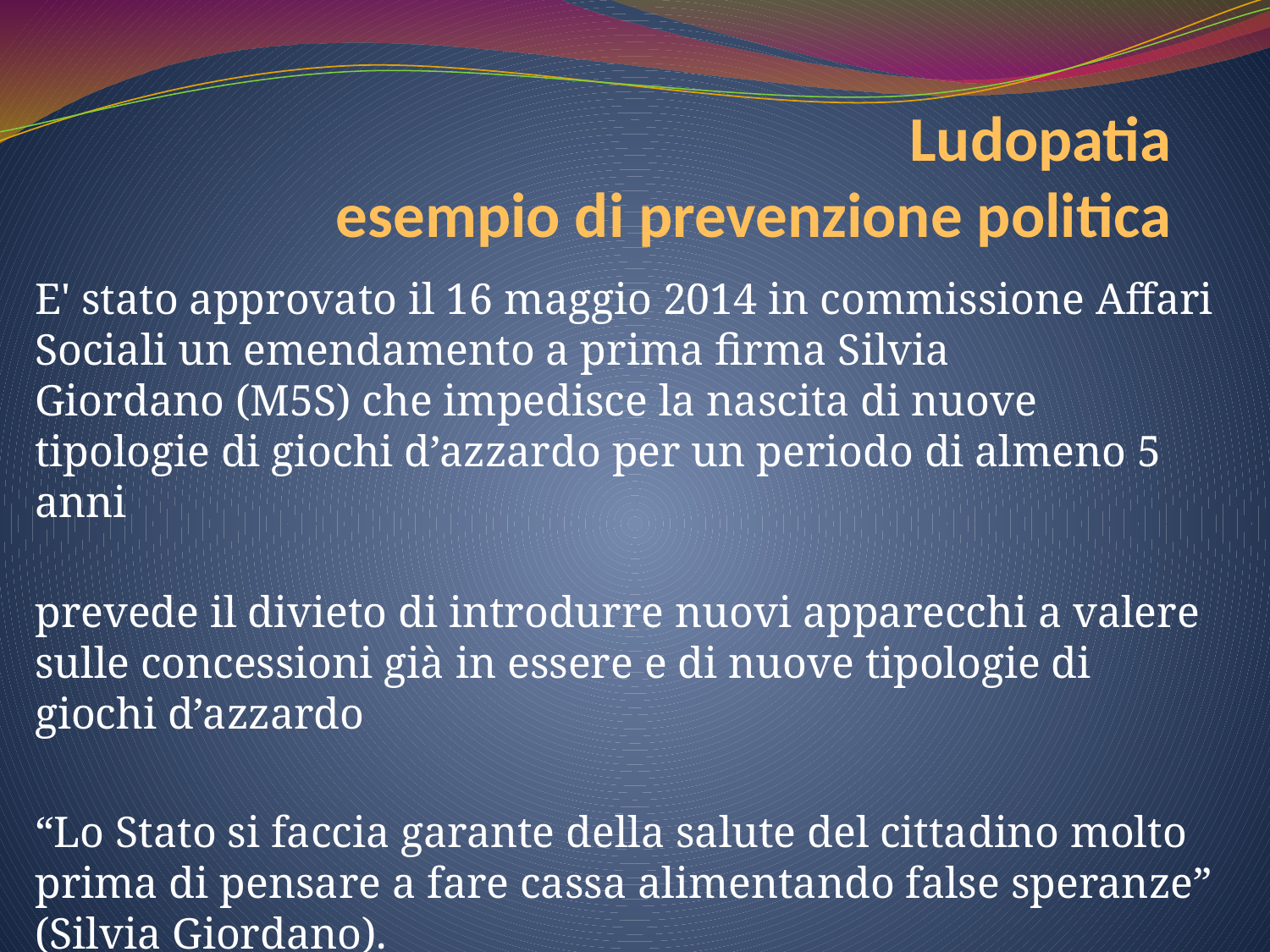

# Ludopatia esempio di prevenzione politica
E' stato approvato il 16 maggio 2014 in commissione Affari Sociali un emendamento a prima firma Silvia Giordano (M5S) che impedisce la nascita di nuove tipologie di giochi d’azzardo per un periodo di almeno 5 anni
prevede il divieto di introdurre nuovi apparecchi a valere sulle concessioni già in essere e di nuove tipologie di giochi d’azzardo

“Lo Stato si faccia garante della salute del cittadino molto prima di pensare a fare cassa alimentando false speranze” (Silvia Giordano).